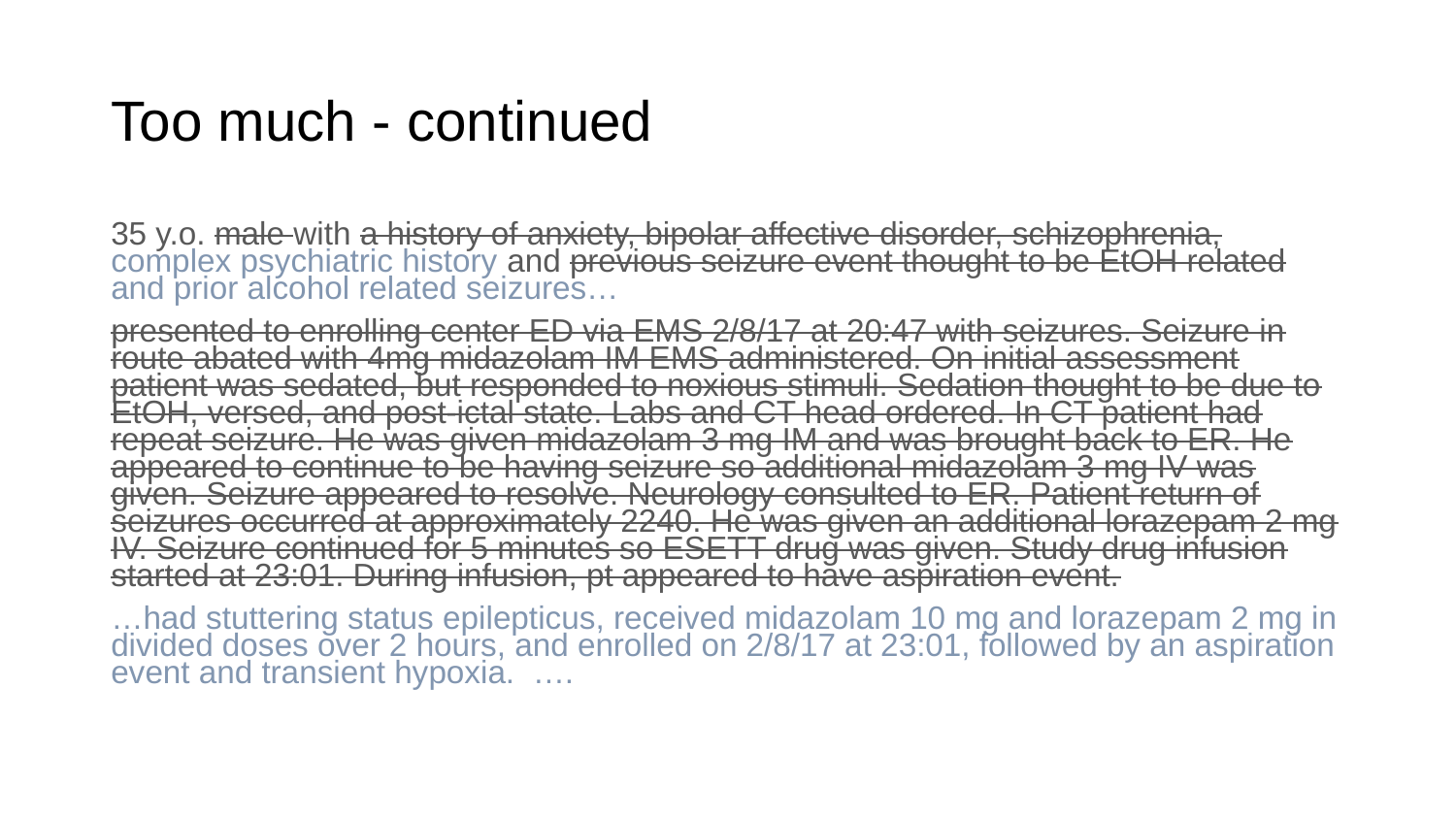

# Too much - continued
35 y.o. male with a history of anxiety, bipolar affective disorder, schizophrenia, complex psychiatric history and previous seizure event thought to be EtOH related and prior alcohol related seizures…
presented to enrolling center ED via EMS 2/8/17 at 20:47 with seizures. Seizure in route abated with 4mg midazolam IM EMS administered. On initial assessment patient was sedated, but responded to noxious stimuli. Sedation thought to be due to EtOH, versed, and post-ictal state. Labs and CT head ordered. In CT patient had repeat seizure. He was given midazolam 3 mg IM and was brought back to ER. He appeared to continue to be having seizure so additional midazolam 3 mg IV was given. Seizure appeared to resolve. Neurology consulted to ER. Patient return of seizures occurred at approximately 2240. He was given an additional lorazepam 2 mg IV. Seizure continued for 5 minutes so ESETT drug was given. Study drug infusion started at 23:01. During infusion, pt appeared to have aspiration event.
…had stuttering status epilepticus, received midazolam 10 mg and lorazepam 2 mg in divided doses over 2 hours, and enrolled on 2/8/17 at 23:01, followed by an aspiration event and transient hypoxia.  ….